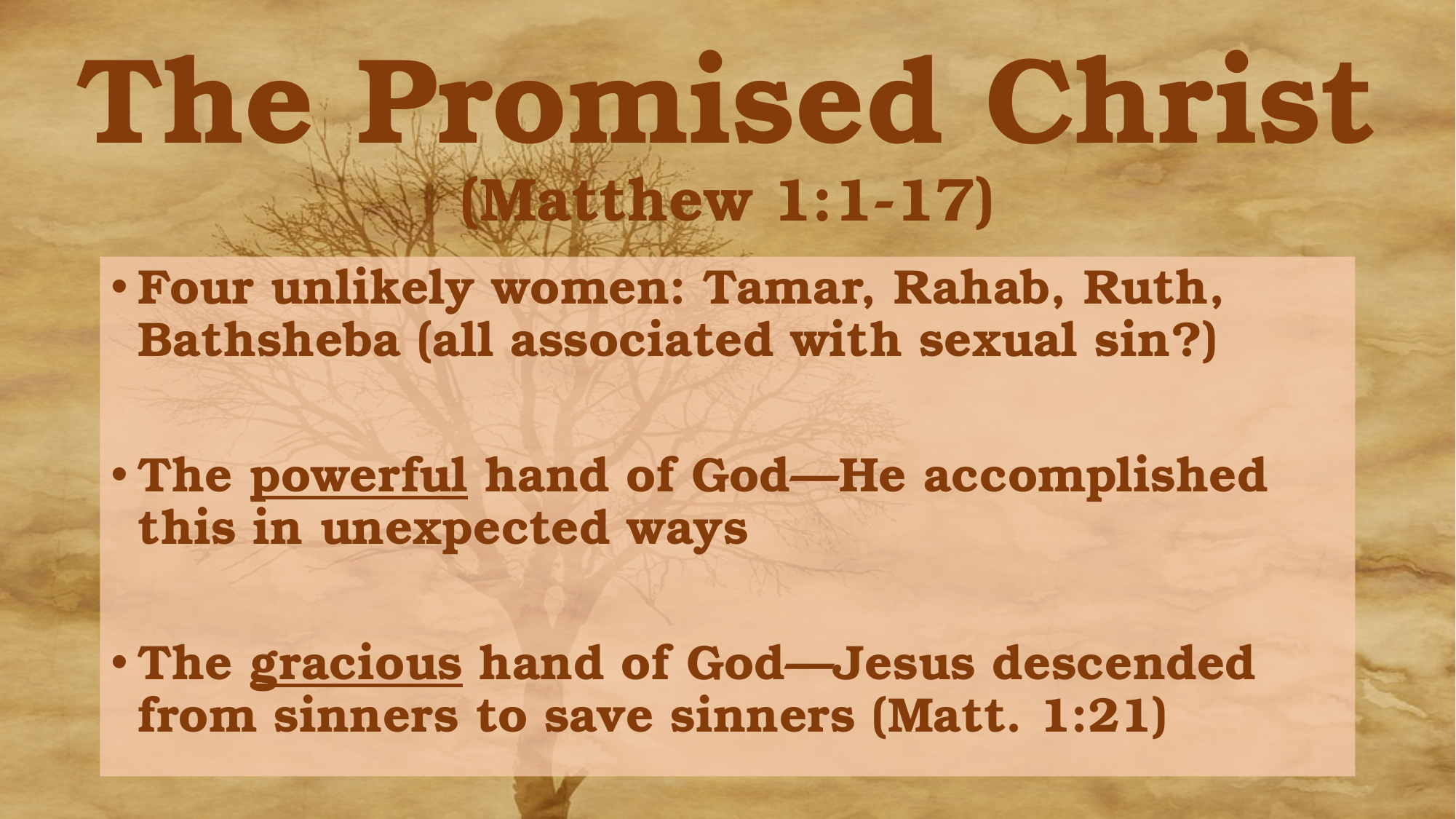

# The Promised Christ (Matthew 1:1-17)
Four unlikely women: Tamar, Rahab, Ruth, Bathsheba (all associated with sexual sin?)

The powerful hand of God—He accomplished this in unexpected ways

The gracious hand of God—Jesus descended from sinners to save sinners (Matt. 1:21)